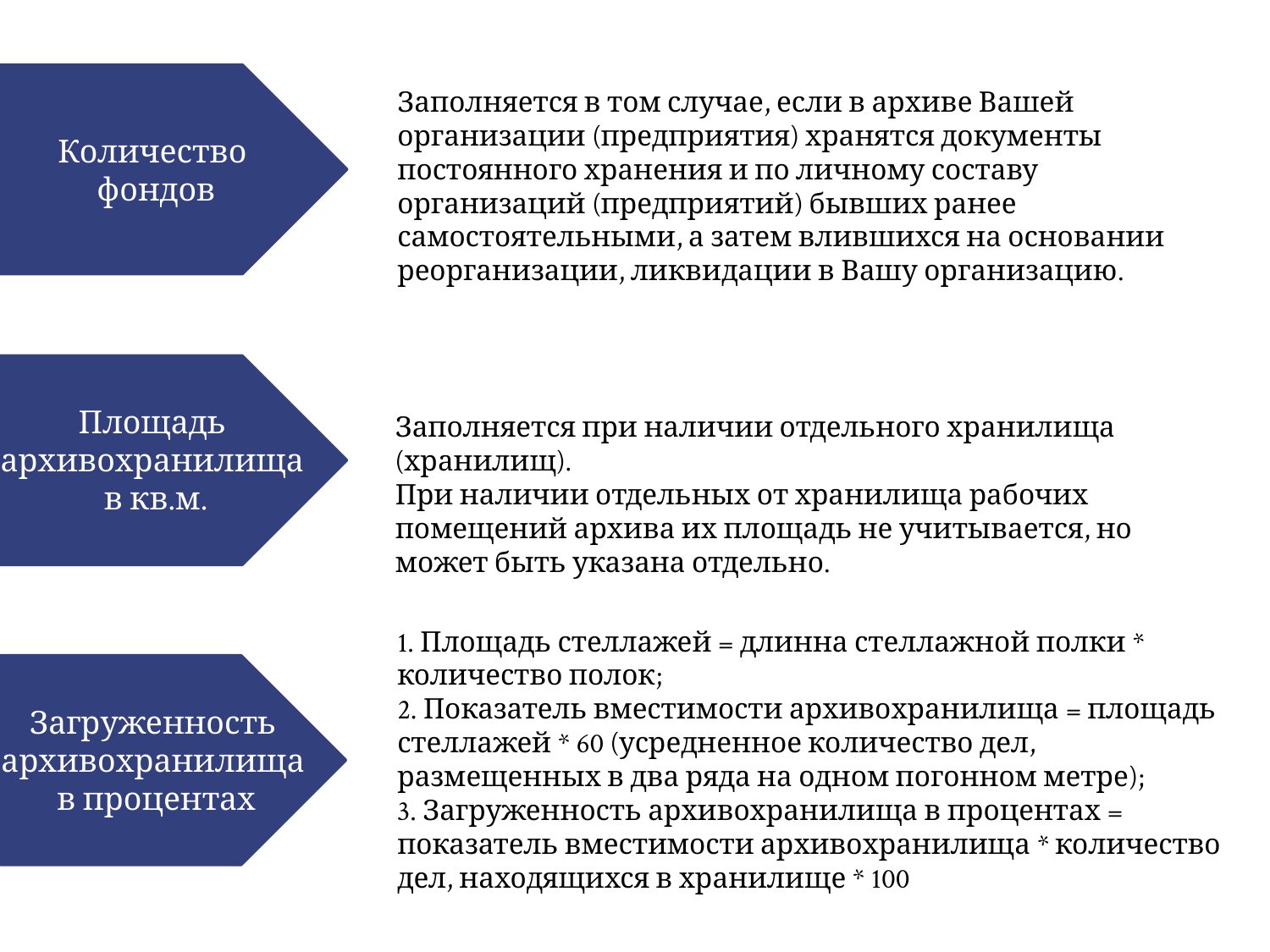

Количество
фондов
Заполняется в том случае, если в архиве Вашей организации (предприятия) хранятся документы постоянного хранения и по личному составу организаций (предприятий) бывших ранее самостоятельными, а затем влившихся на основании реорганизации, ликвидации в Вашу организацию.

Площадь
архивохранилища
в кв.м.
Заполняется при наличии отдельного хранилища (хранилищ).
При наличии отдельных от хранилища рабочих помещений архива их площадь не учитывается, но может быть указана отдельно.

Загруженность
архивохранилища
в процентах
1. Площадь стеллажей = длинна стеллажной полки * количество полок;
2. Показатель вместимости архивохранилища = площадь стеллажей * 60 (усредненное количество дел, размещенных в два ряда на одном погонном метре);
3. Загруженность архивохранилища в процентах = показатель вместимости архивохранилища * количество дел, находящихся в хранилище * 100